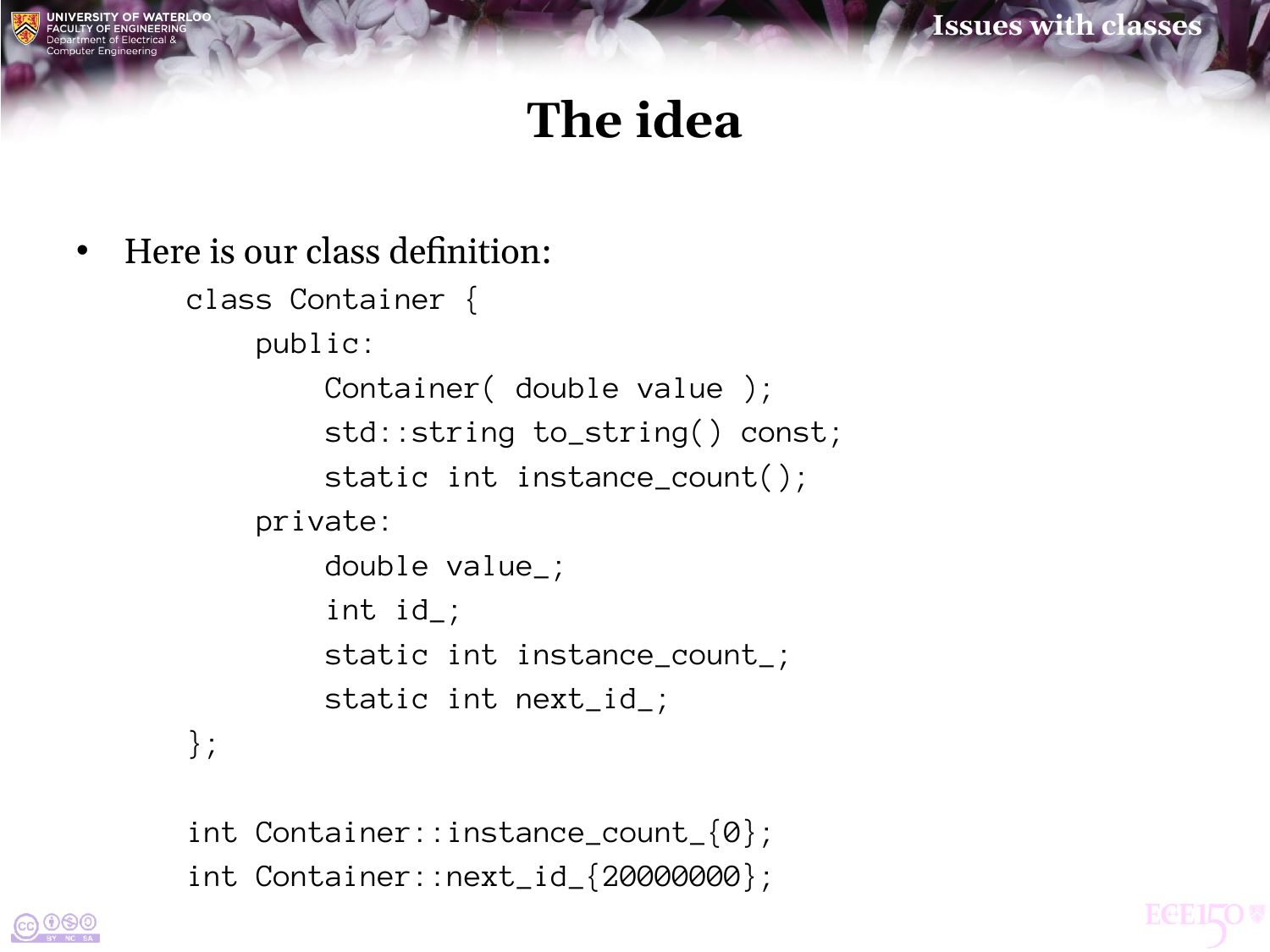

# The idea
Here is our class definition:
class Container {
    public:
        Container( double value );
        std::string to_string() const;
        static int instance_count();
    private:
        double value_;
        int id_;
        static int instance_count_;
        static int next_id_;
};

int Container::instance_count_{0};
int Container::next_id_{20000000};